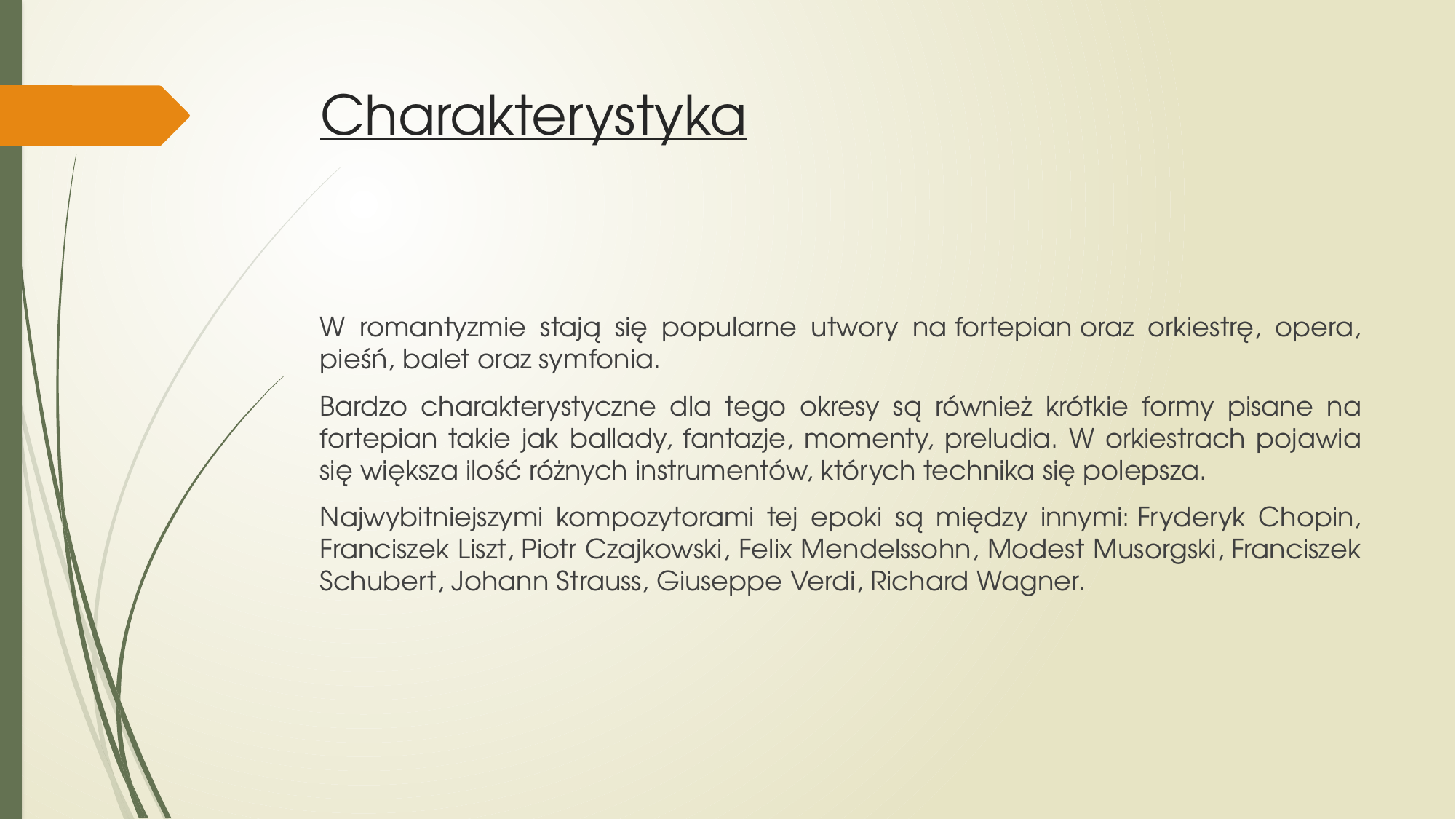

# Charakterystyka
W romantyzmie stają się popularne utwory na fortepian oraz orkiestrę, opera, pieśń, balet oraz symfonia.
Bardzo charakterystyczne dla tego okresy są również krótkie formy pisane na fortepian takie jak ballady, fantazje, momenty, preludia. W orkiestrach pojawia się większa ilość różnych instrumentów, których technika się polepsza.
Najwybitniejszymi kompozytorami tej epoki są między innymi: Fryderyk Chopin, Franciszek Liszt, Piotr Czajkowski, Felix Mendelssohn, Modest Musorgski, Franciszek Schubert, Johann Strauss, Giuseppe Verdi, Richard Wagner.